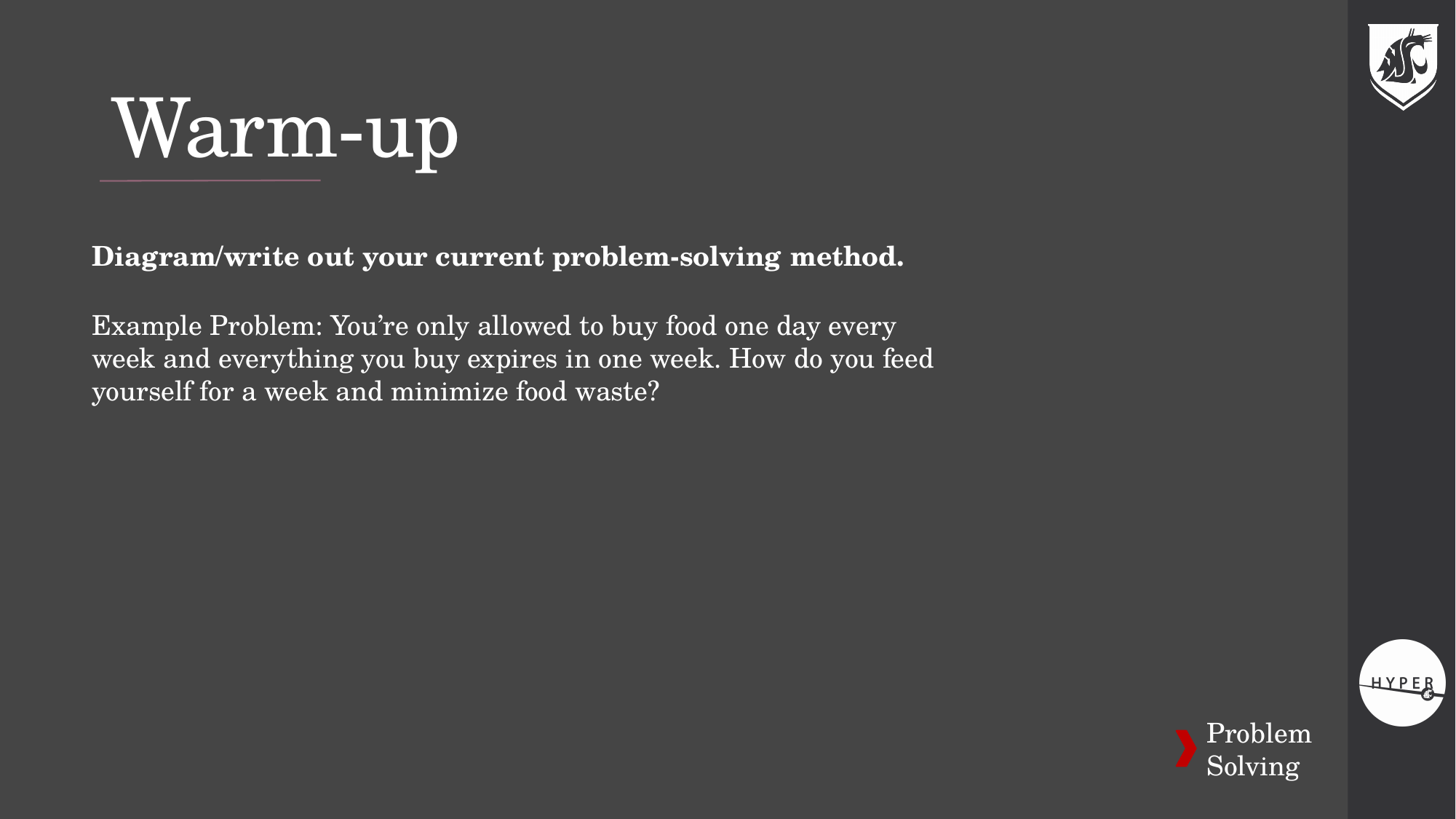

# Warm-up
Diagram/write out your current problem-solving method.

Example Problem: You’re only allowed to buy food one day every week and everything you buy expires in one week. How do you feed yourself for a week and minimize food waste?
Problem Solving